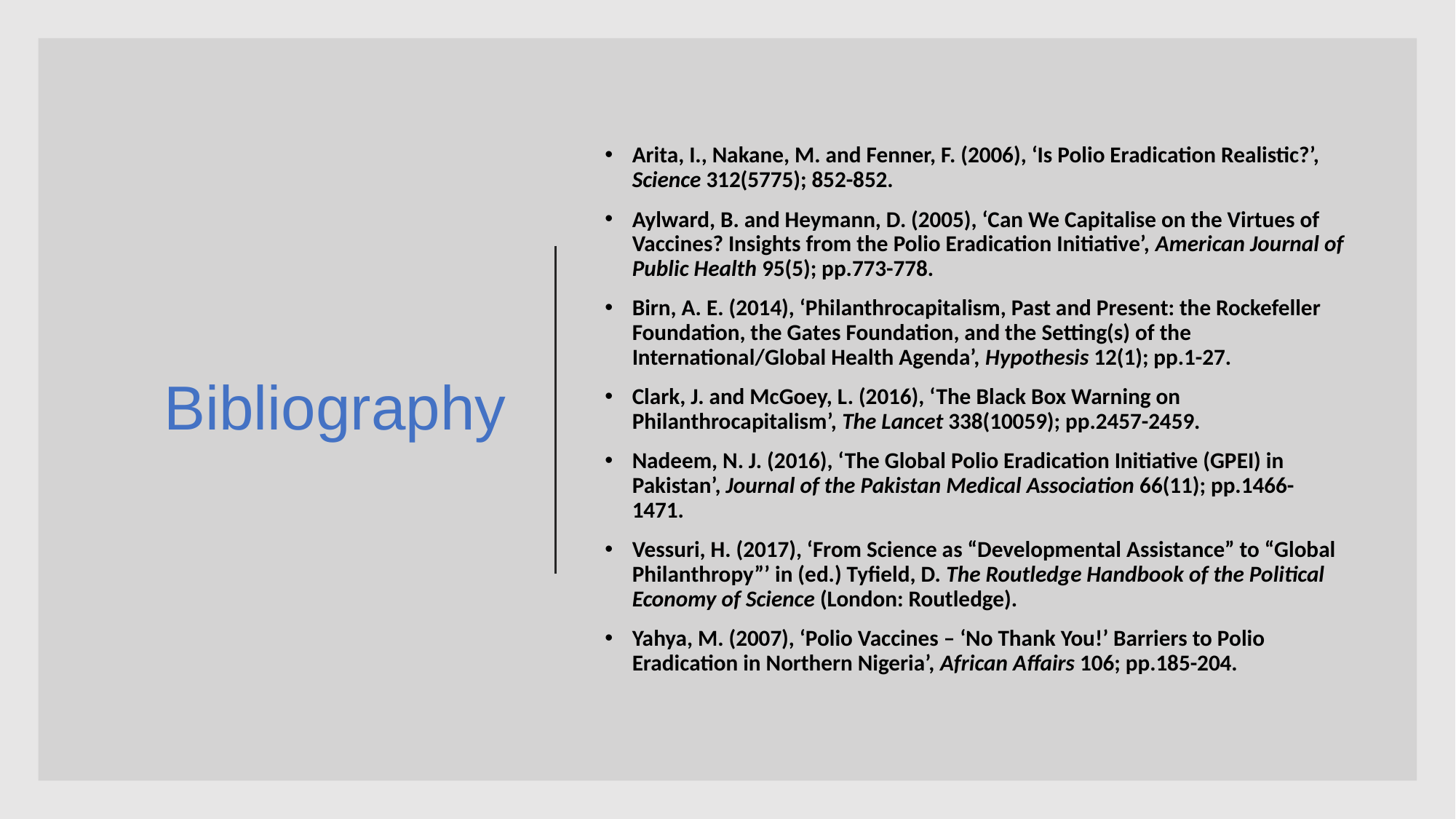

# Bibliography
Arita, I., Nakane, M. and Fenner, F. (2006), ‘Is Polio Eradication Realistic?’, Science 312(5775); 852-852.
Aylward, B. and Heymann, D. (2005), ‘Can We Capitalise on the Virtues of Vaccines? Insights from the Polio Eradication Initiative’, American Journal of Public Health 95(5); pp.773-778.
Birn, A. E. (2014), ‘Philanthrocapitalism, Past and Present: the Rockefeller Foundation, the Gates Foundation, and the Setting(s) of the International/Global Health Agenda’, Hypothesis 12(1); pp.1-27.
Clark, J. and McGoey, L. (2016), ‘The Black Box Warning on Philanthrocapitalism’, The Lancet 338(10059); pp.2457-2459.
Nadeem, N. J. (2016), ‘The Global Polio Eradication Initiative (GPEI) in Pakistan’, Journal of the Pakistan Medical Association 66(11); pp.1466-1471.
Vessuri, H. (2017), ‘From Science as “Developmental Assistance” to “Global Philanthropy”’ in (ed.) Tyfield, D. The Routledge Handbook of the Political Economy of Science (London: Routledge).
Yahya, M. (2007), ‘Polio Vaccines – ‘No Thank You!’ Barriers to Polio Eradication in Northern Nigeria’, African Affairs 106; pp.185-204.